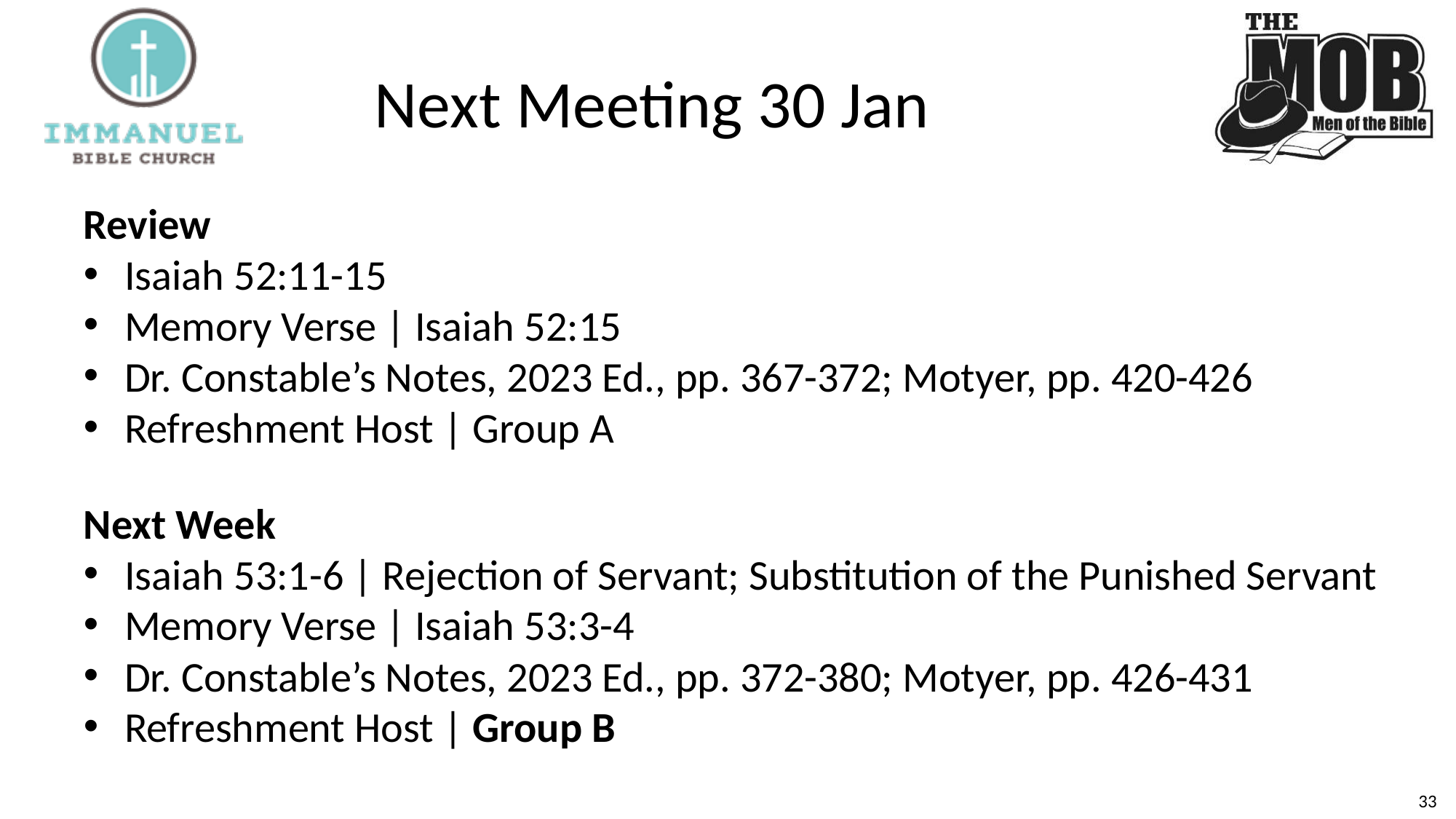

# Next Meeting 30 Jan
Review
Isaiah 52:11-15
Memory Verse | Isaiah 52:15
Dr. Constable’s Notes, 2023 Ed., pp. 367-372; Motyer, pp. 420-426
Refreshment Host | Group A

Next Week
Isaiah 53:1-6 | Rejection of Servant; Substitution of the Punished Servant
Memory Verse | Isaiah 53:3-4
Dr. Constable’s Notes, 2023 Ed., pp. 372-380; Motyer, pp. 426-431
Refreshment Host | Group B

33